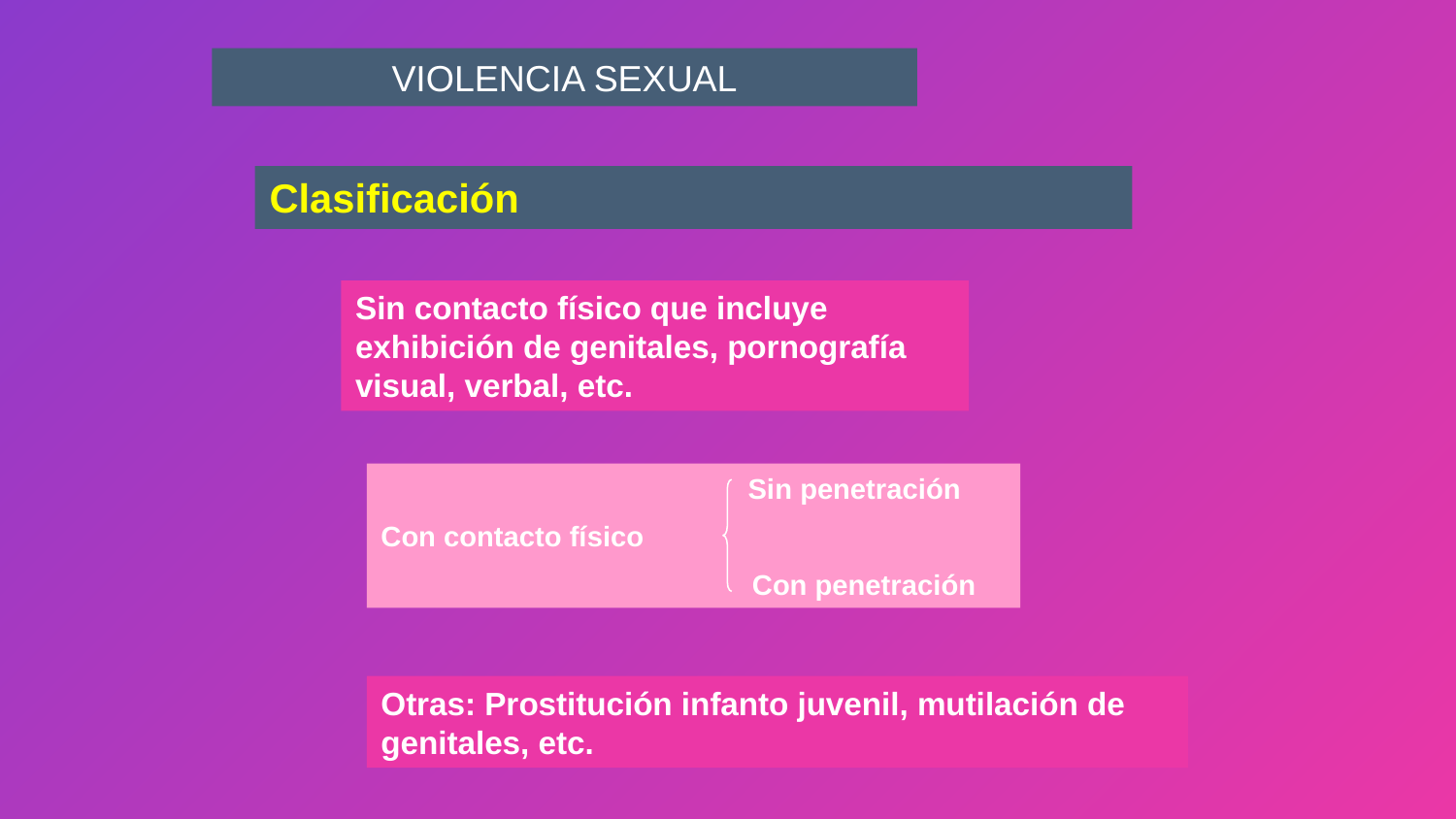

VIOLENCIA SEXUAL
Clasificación
Sin contacto físico que incluye exhibición de genitales, pornografía visual, verbal, etc.
		             Sin penetración
Con contacto físico
		          Con penetración

Otras: Prostitución infanto juvenil, mutilación de genitales, etc.